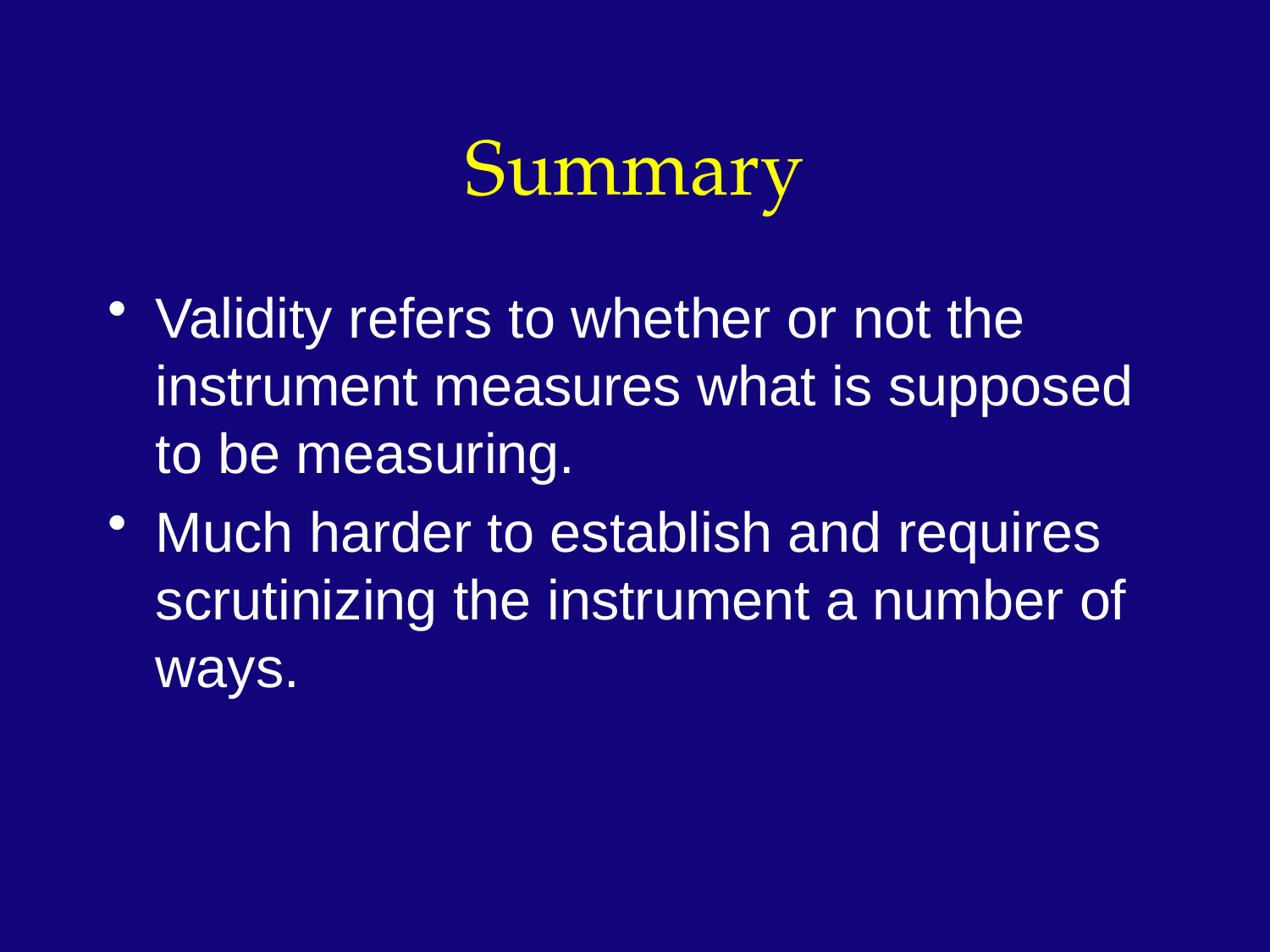

# Summary
Validity refers to whether or not the instrument measures what is supposed to be measuring.
Much harder to establish and requires scrutinizing the instrument a number of ways.